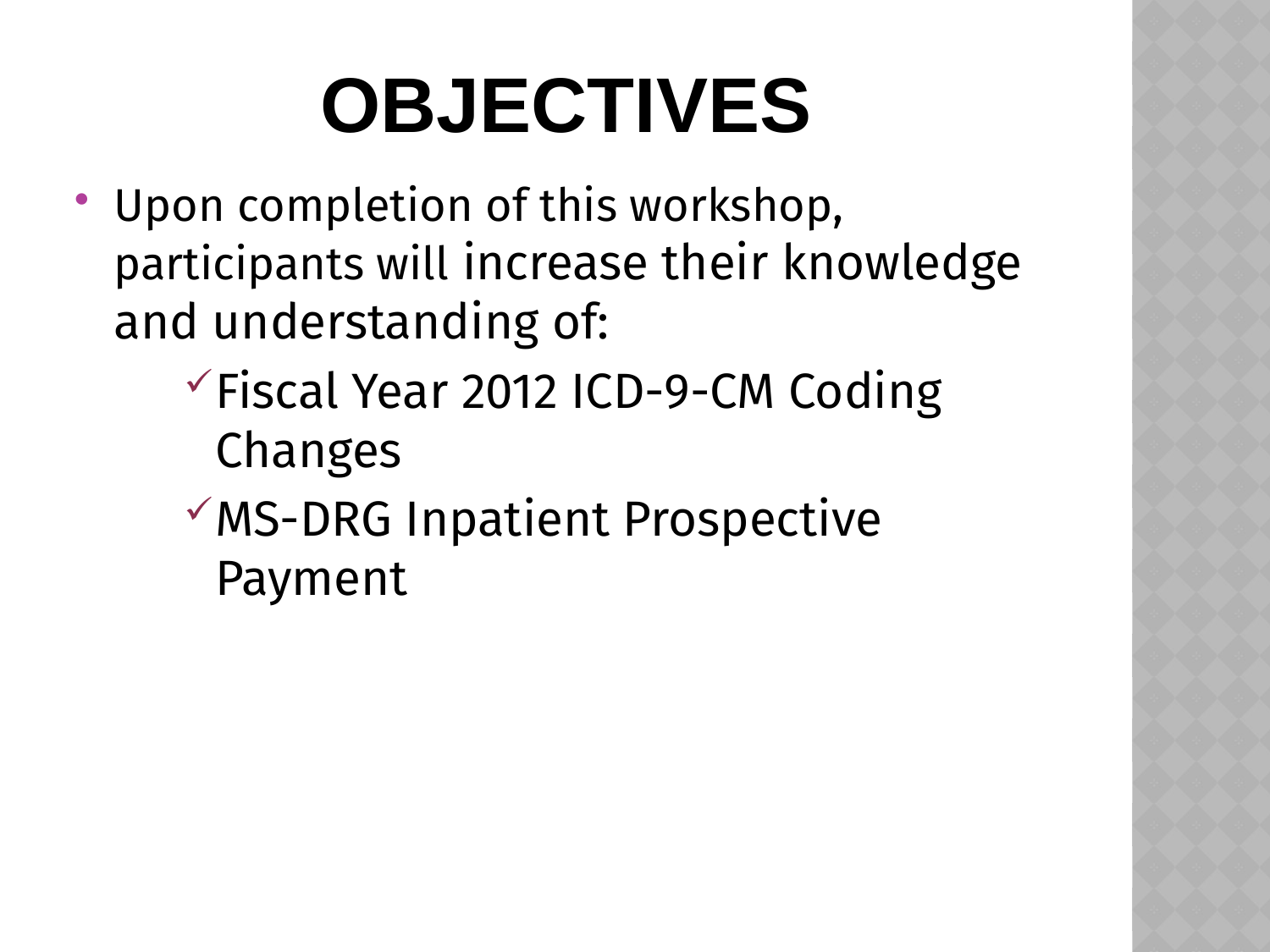

# Objectives
Upon completion of this workshop, participants will increase their knowledge and understanding of:
Fiscal Year 2012 ICD-9-CM Coding Changes
MS-DRG Inpatient Prospective Payment